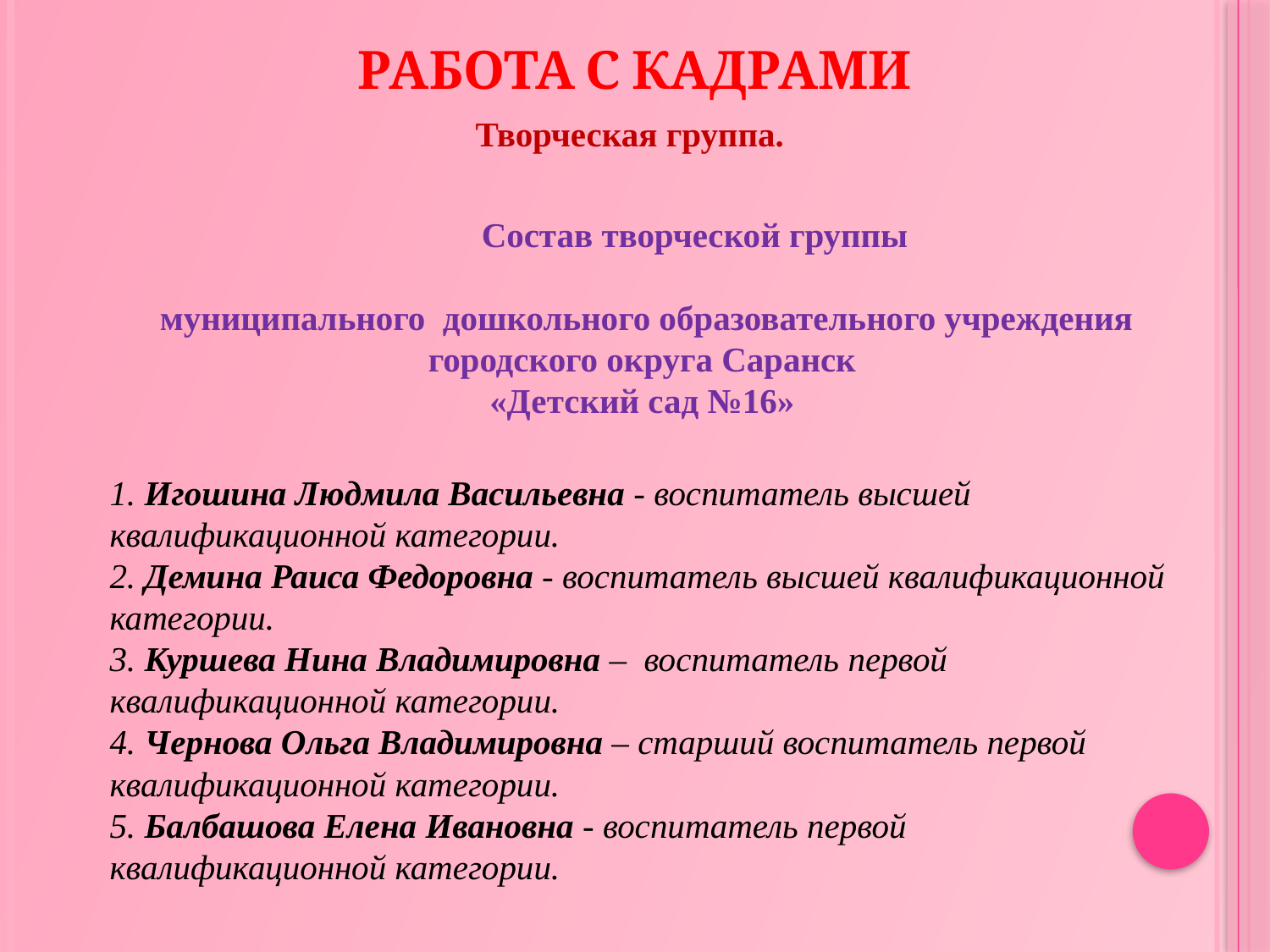

# Работа с кадрами
Творческая группа.

                Состав творческой группы 
муниципального  дошкольного образовательного учреждения городского округа Саранск 
«Детский сад №16»
1. Игошина Людмила Васильевна - воспитатель высшей квалификационной категории. 
2. Демина Раиса Федоровна - воспитатель высшей квалификационной категории. 
3. Куршева Нина Владимировна –  воспитатель первой квалификационной категории. 
4. Чернова Ольга Владимировна – старший воспитатель первой квалификационной категории. 
5. Балбашова Елена Ивановна - воспитатель первой квалификационной категории.